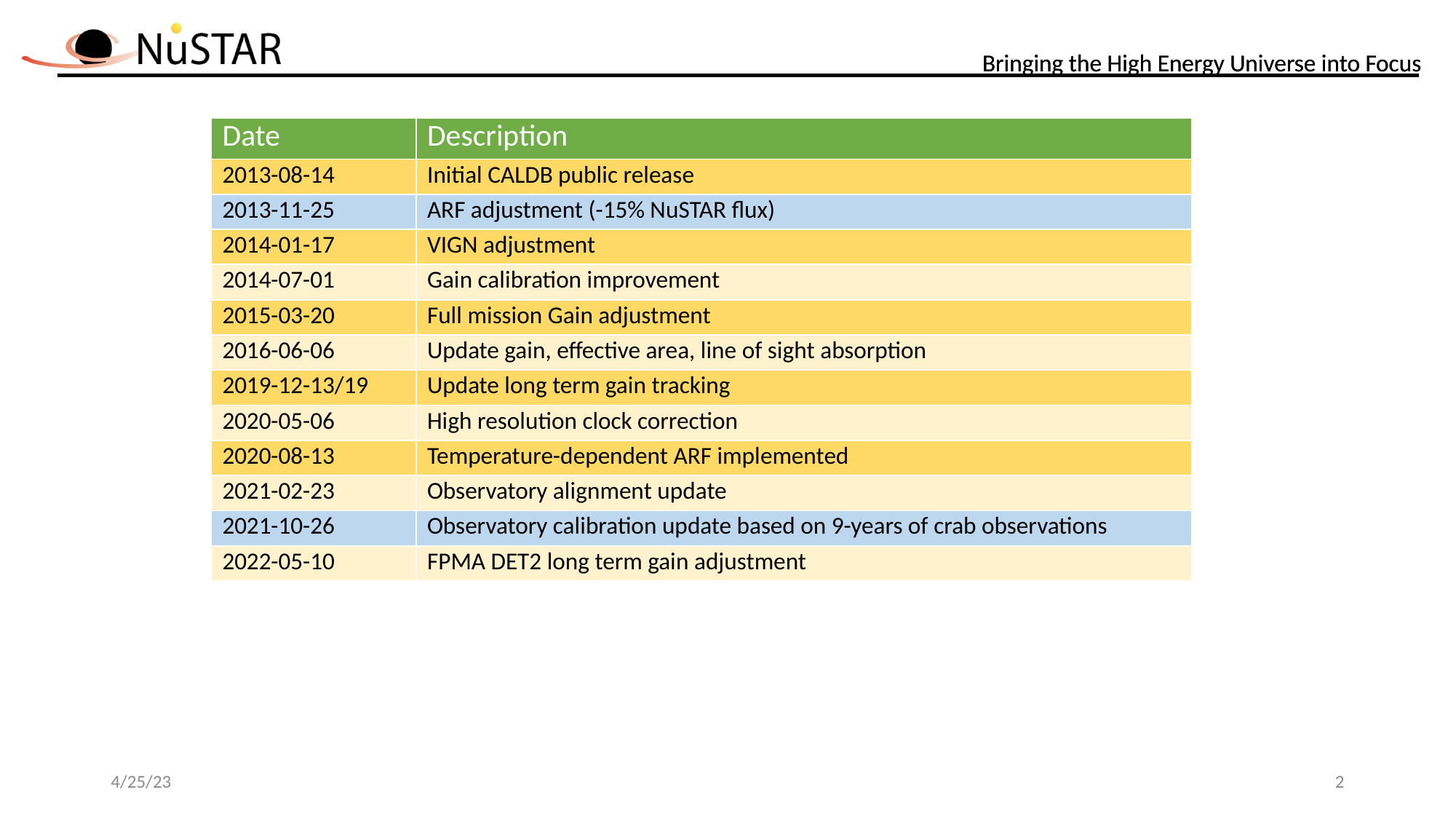

| Date | Description |
| --- | --- |
| 2013-08-14 | Initial CALDB public release |
| 2013-11-25 | ARF adjustment (-15% NuSTAR flux) |
| 2014-01-17 | VIGN adjustment |
| 2014-07-01 | Gain calibration improvement |
| 2015-03-20 | Full mission Gain adjustment |
| 2016-06-06 | Update gain, effective area, line of sight absorption |
| 2019-12-13/19 | Update long term gain tracking |
| 2020-05-06 | High resolution clock correction |
| 2020-08-13 | Temperature-dependent ARF implemented |
| 2021-02-23 | Observatory alignment update |
| 2021-10-26 | Observatory calibration update based on 9-years of crab observations |
| 2022-05-10 | FPMA DET2 long term gain adjustment |
4/25/23

2